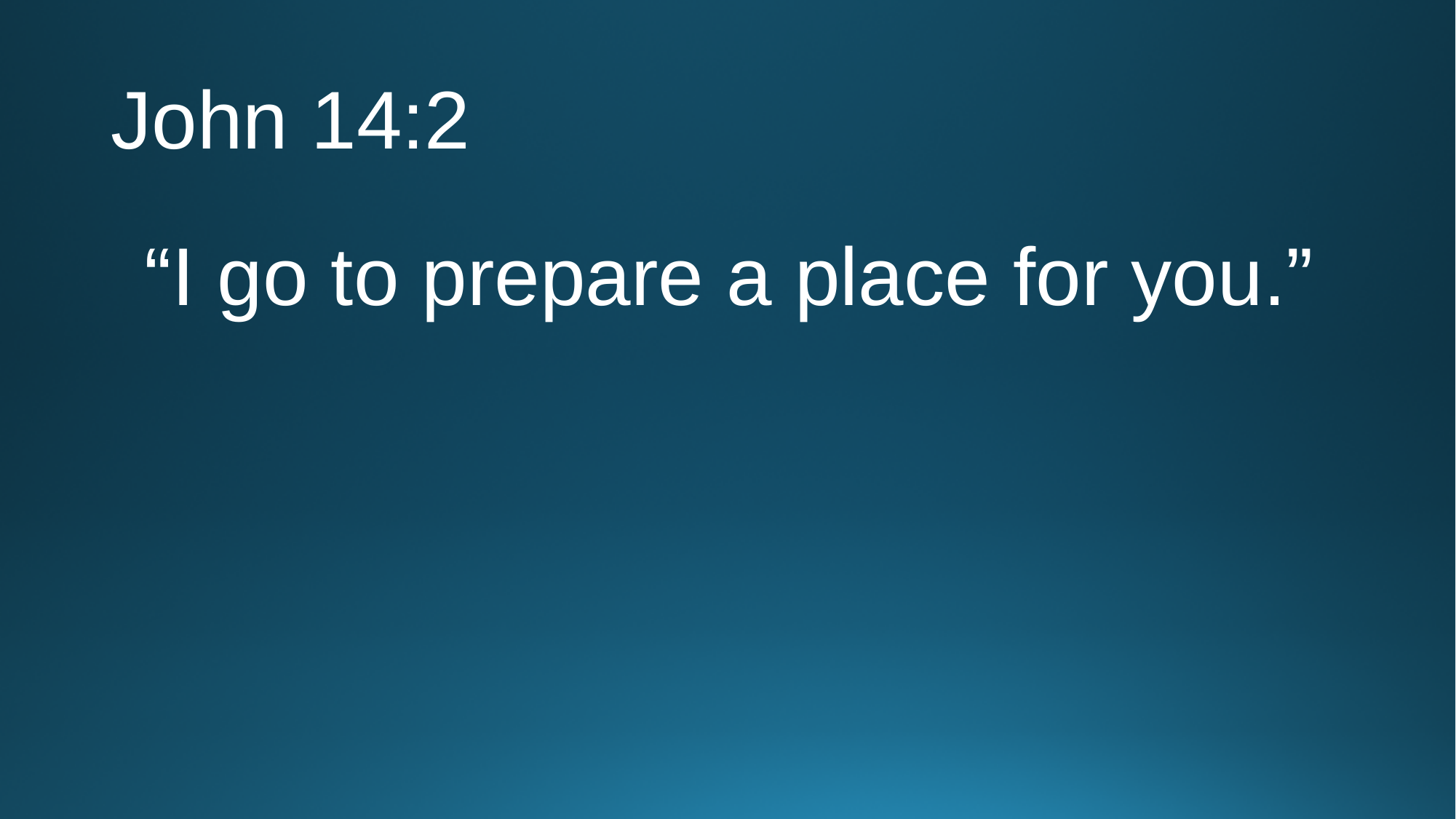

# John 14:2
“I go to prepare a place for you.”